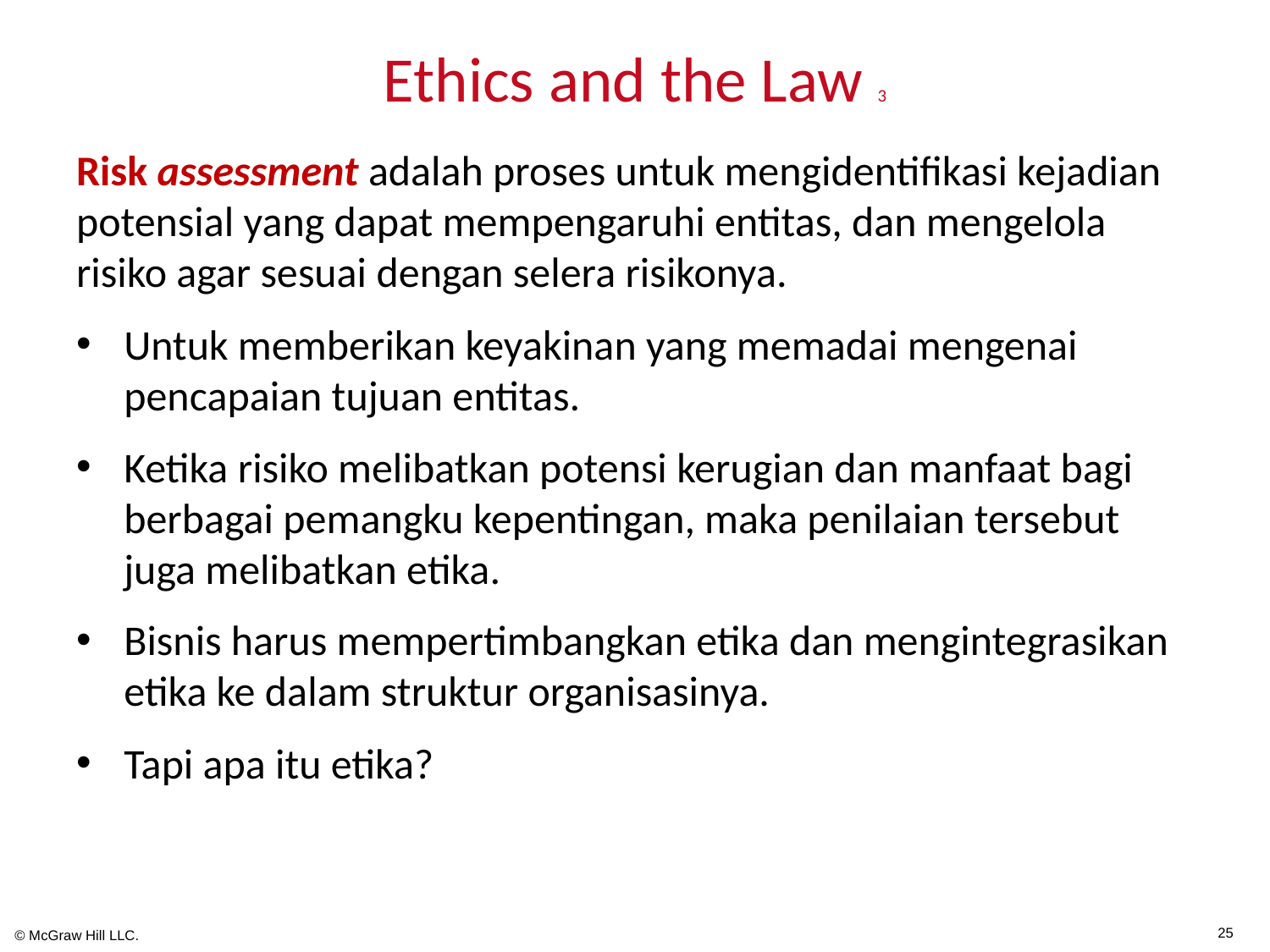

# Ethics and the Law 3
Risk assessment adalah proses untuk mengidentifikasi kejadian potensial yang dapat mempengaruhi entitas, dan mengelola risiko agar sesuai dengan selera risikonya.
Untuk memberikan keyakinan yang memadai mengenai pencapaian tujuan entitas.
Ketika risiko melibatkan potensi kerugian dan manfaat bagi berbagai pemangku kepentingan, maka penilaian tersebut juga melibatkan etika.
Bisnis harus mempertimbangkan etika dan mengintegrasikan etika ke dalam struktur organisasinya.
Tapi apa itu etika?
25